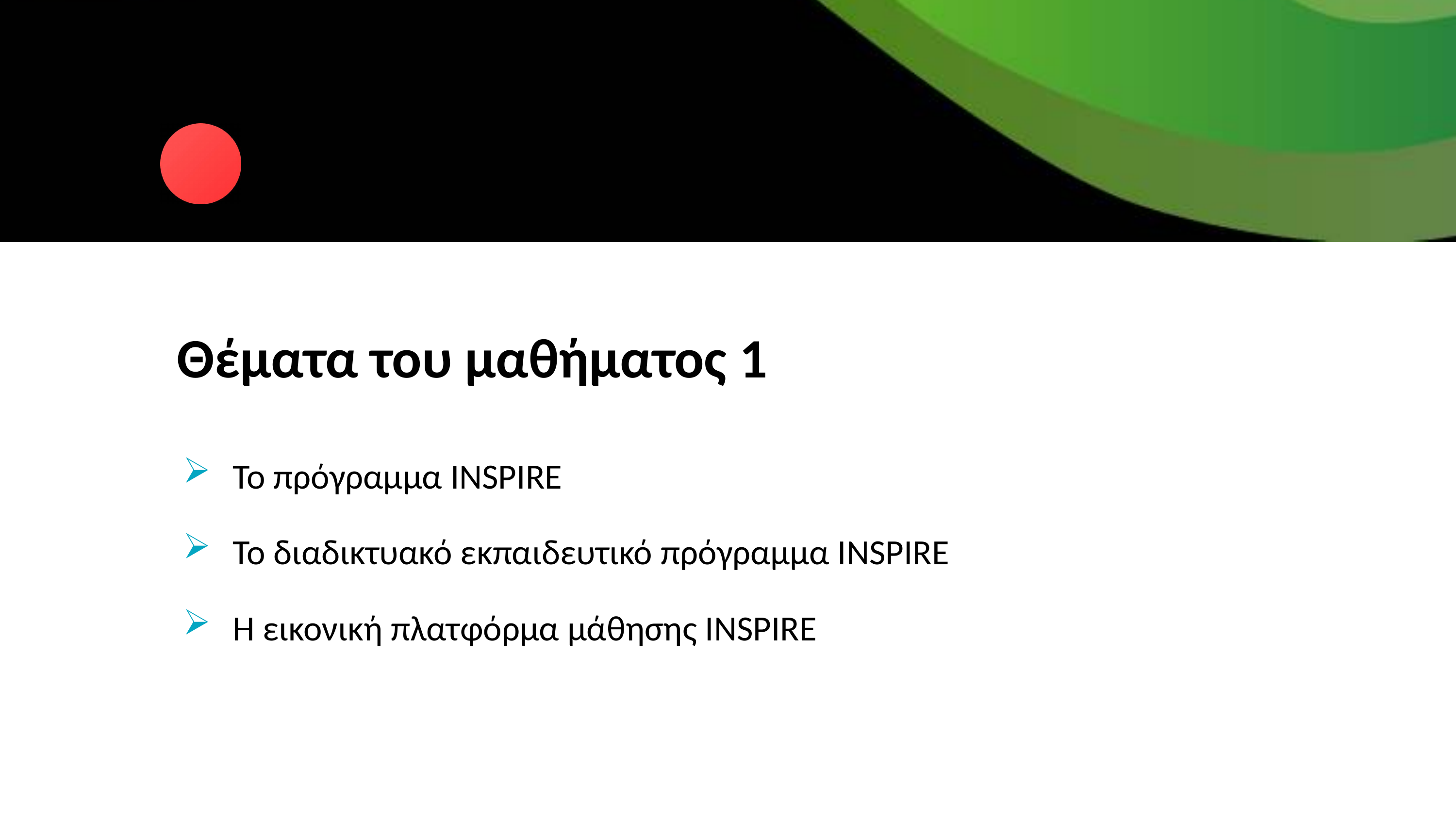

Θέματα του μαθήματος 1
Το πρόγραμμα INSPIRE
Το διαδικτυακό εκπαιδευτικό πρόγραμμα INSPIRE
Η εικονική πλατφόρμα μάθησης INSPIRE